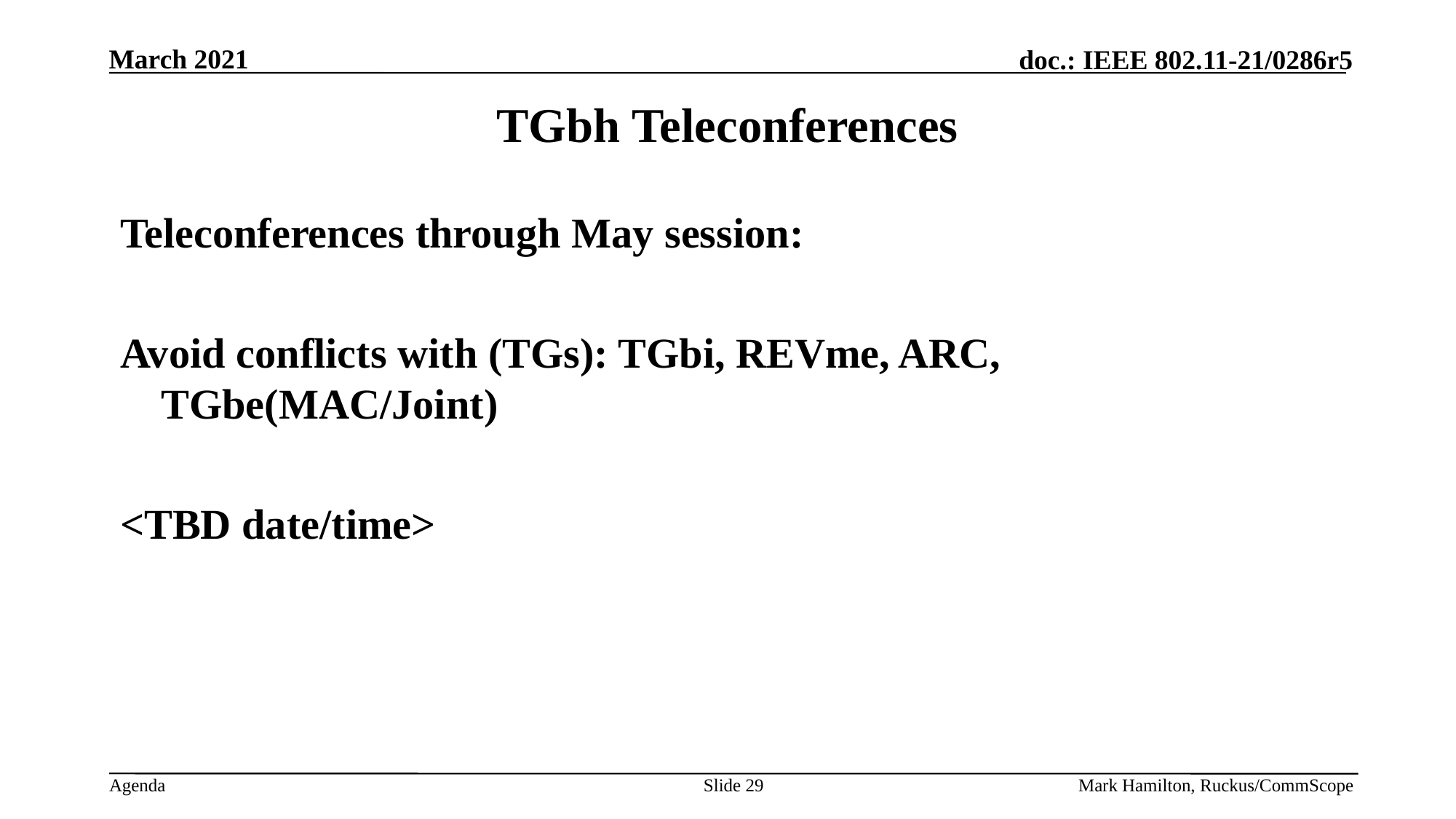

# TGbh Teleconferences
Teleconferences through May session:

Avoid conflicts with (TGs): TGbi, REVme, ARC, TGbe(MAC/Joint)

<TBD date/time>
Slide 29